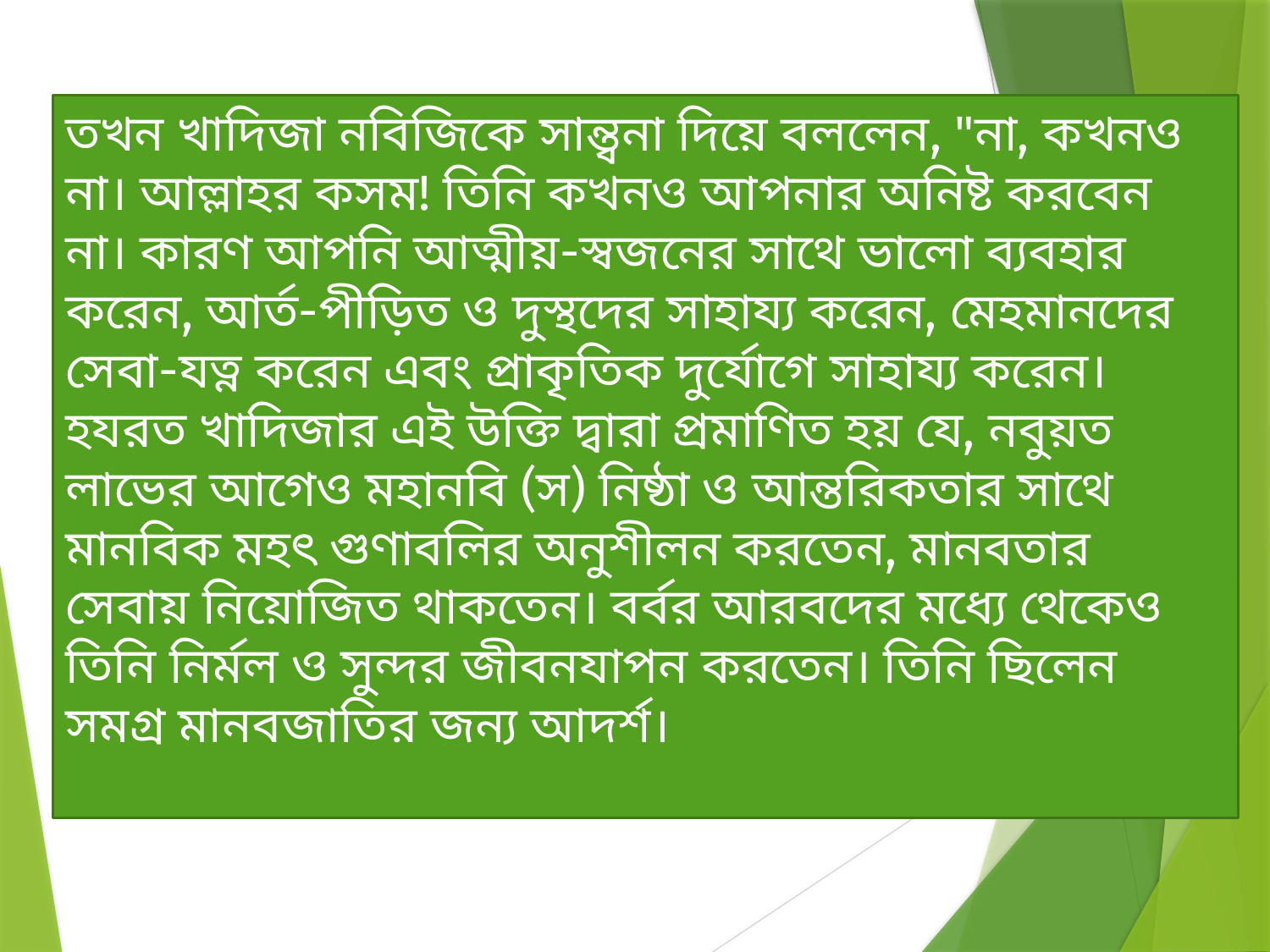

তখন খাদিজা নবিজিকে সান্ত্বনা দিয়ে বললেন, "না, কখনও না। আল্লাহর কসম! তিনি কখনও আপনার অনিষ্ট করবেন না। কারণ আপনি আত্মীয়-স্বজনের সাথে ভালো ব্যবহার করেন, আর্ত-পীড়িত ও দুস্থদের সাহায্য করেন, মেহমানদের সেবা-যত্ন করেন এবং প্রাকৃতিক দুর্যোগে সাহায্য করেন। হযরত খাদিজার এই উক্তি দ্বারা প্রমাণিত হয় যে, নবুয়ত লাভের আগেও মহানবি (স) নিষ্ঠা ও আন্তরিকতার সাথে মানবিক মহৎ গুণাবলির অনুশীলন করতেন, মানবতার সেবায় নিয়োজিত থাকতেন। বর্বর আরবদের মধ্যে থেকেও তিনি নির্মল ও সুন্দর জীবনযাপন করতেন। তিনি ছিলেন সমগ্র মানবজাতির জন্য আদর্শ।